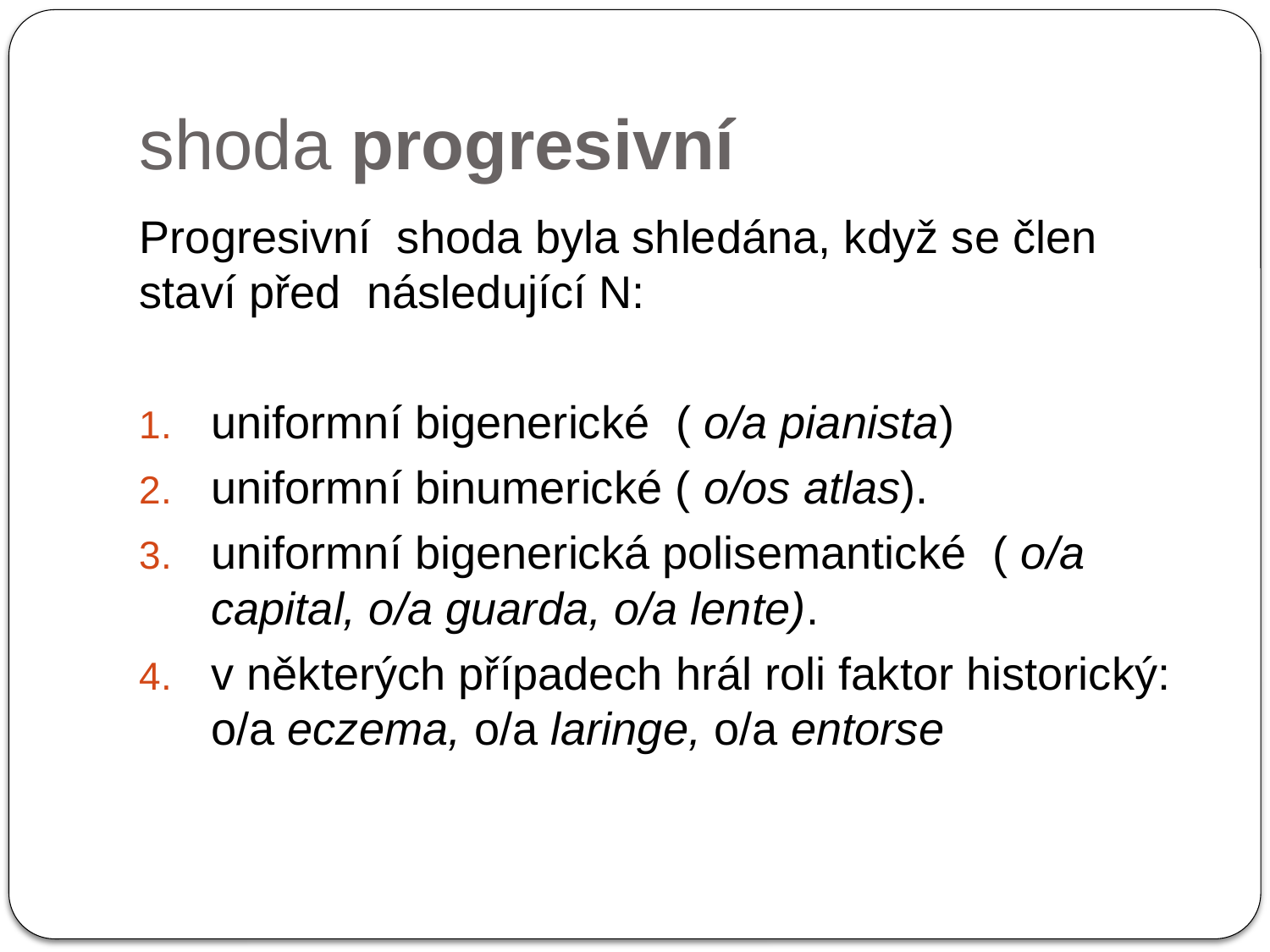

# shoda progresivní
Progresivní  shoda byla shledána, když se člen staví před  následující N:

uniformní bigenerické  ( o/a pianista)
uniformní binumerické ( o/os atlas).
uniformní bigenerická polisemantické  ( o/a capital, o/a guarda, o/a lente).
v některých případech hrál roli faktor historický: o/a eczema, o/a laringe, o/a entorse